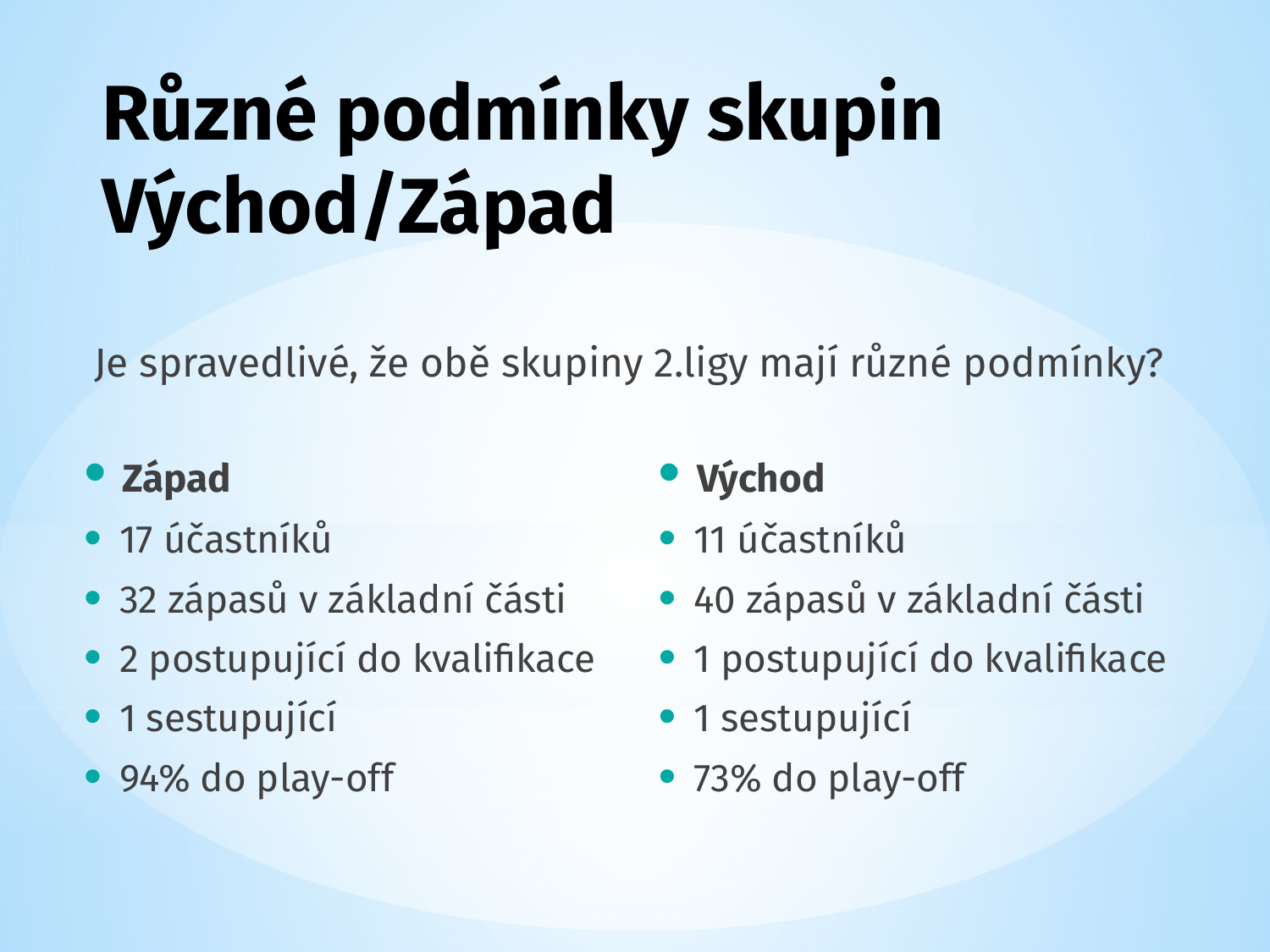

# Různé podmínky skupin Východ/Západ
Je spravedlivé, že obě skupiny 2.ligy mají různé podmínky?
 Západ
 17 účastníků
 32 zápasů v základní části
 2 postupující do kvalifikace
 1 sestupující
 94% do play-off
 Východ
 11 účastníků
 40 zápasů v základní části
 1 postupující do kvalifikace
 1 sestupující
 73% do play-off